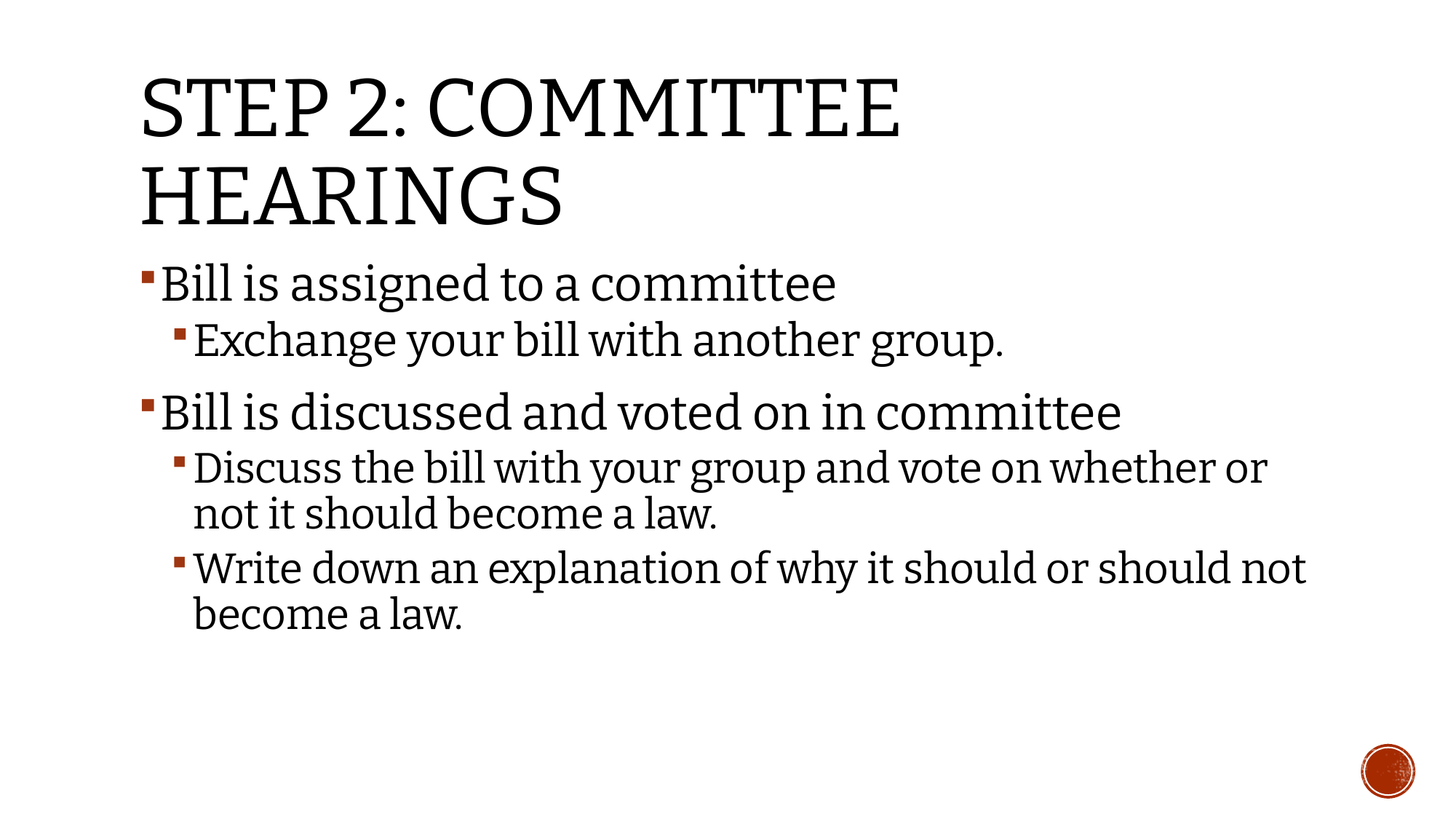

# STEP 2: COMMITTEE Hearings
Bill is assigned to a committee
Exchange your bill with another group.
Bill is discussed and voted on in committee
Discuss the bill with your group and vote on whether or not it should become a law.
Write down an explanation of why it should or should not become a law.